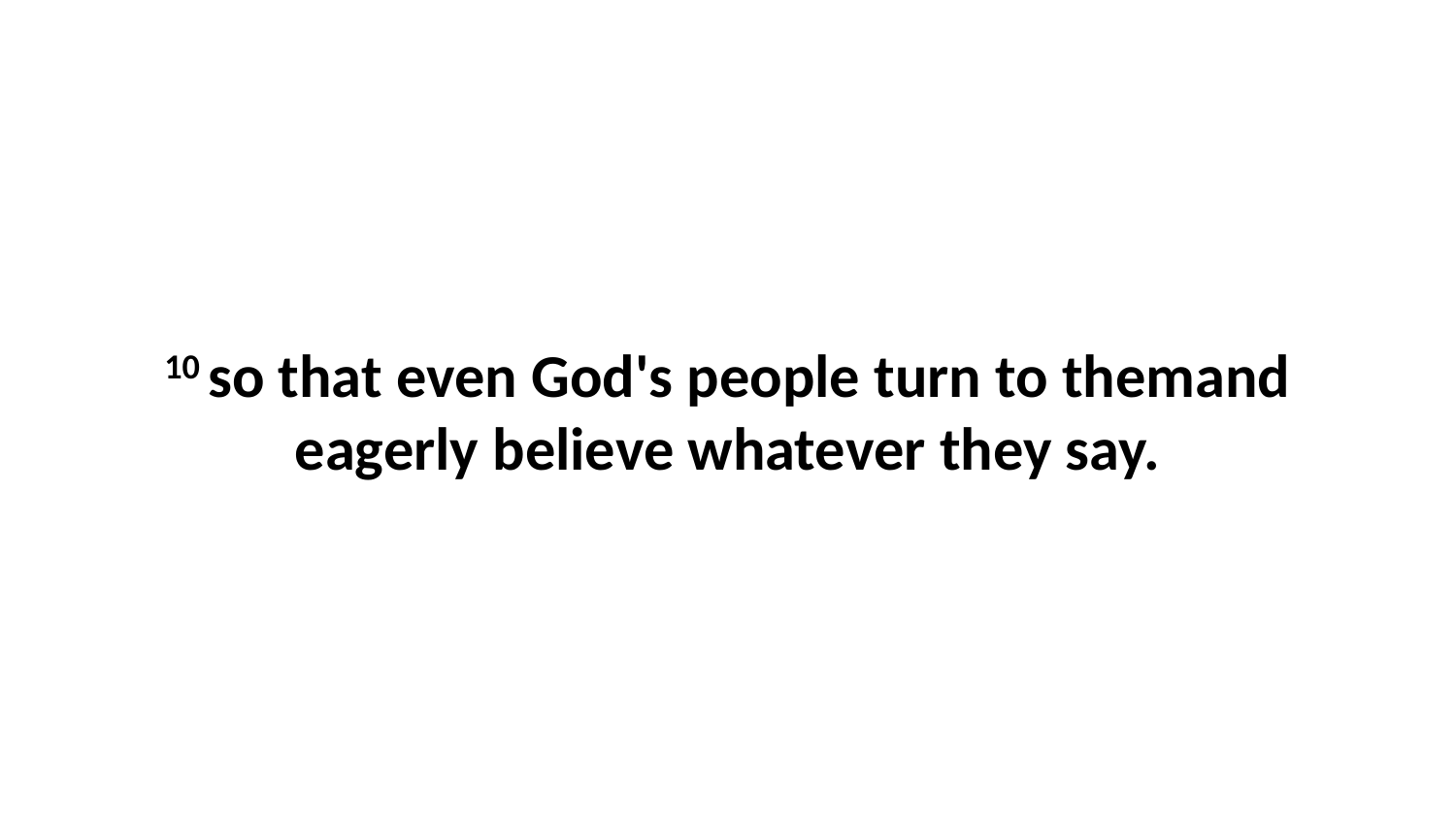

10 so that even God's people turn to themand eagerly believe whatever they say.